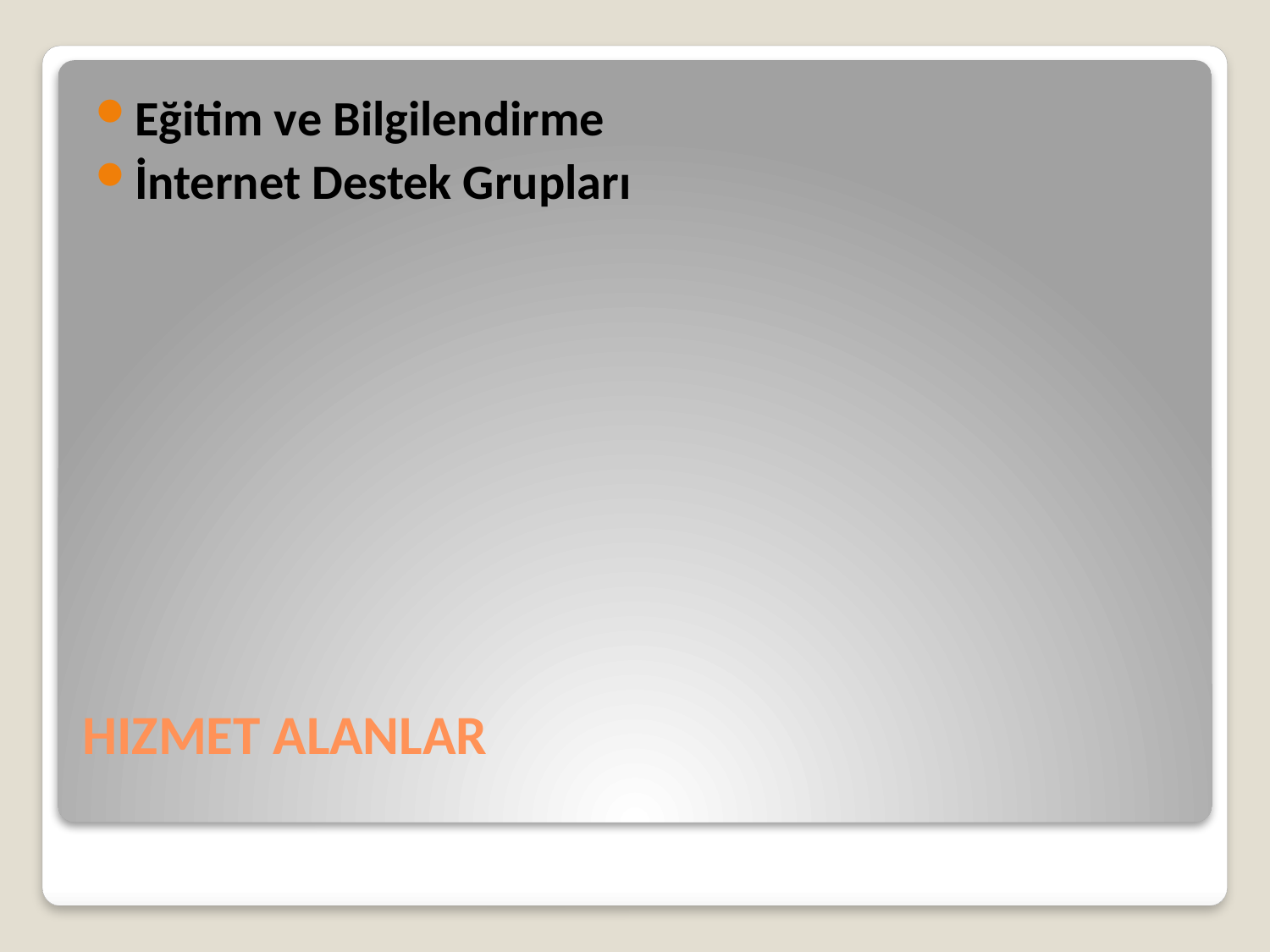

Eğitim ve Bilgilendirme
İnternet Destek Grupları

# Hizmet Alanlar